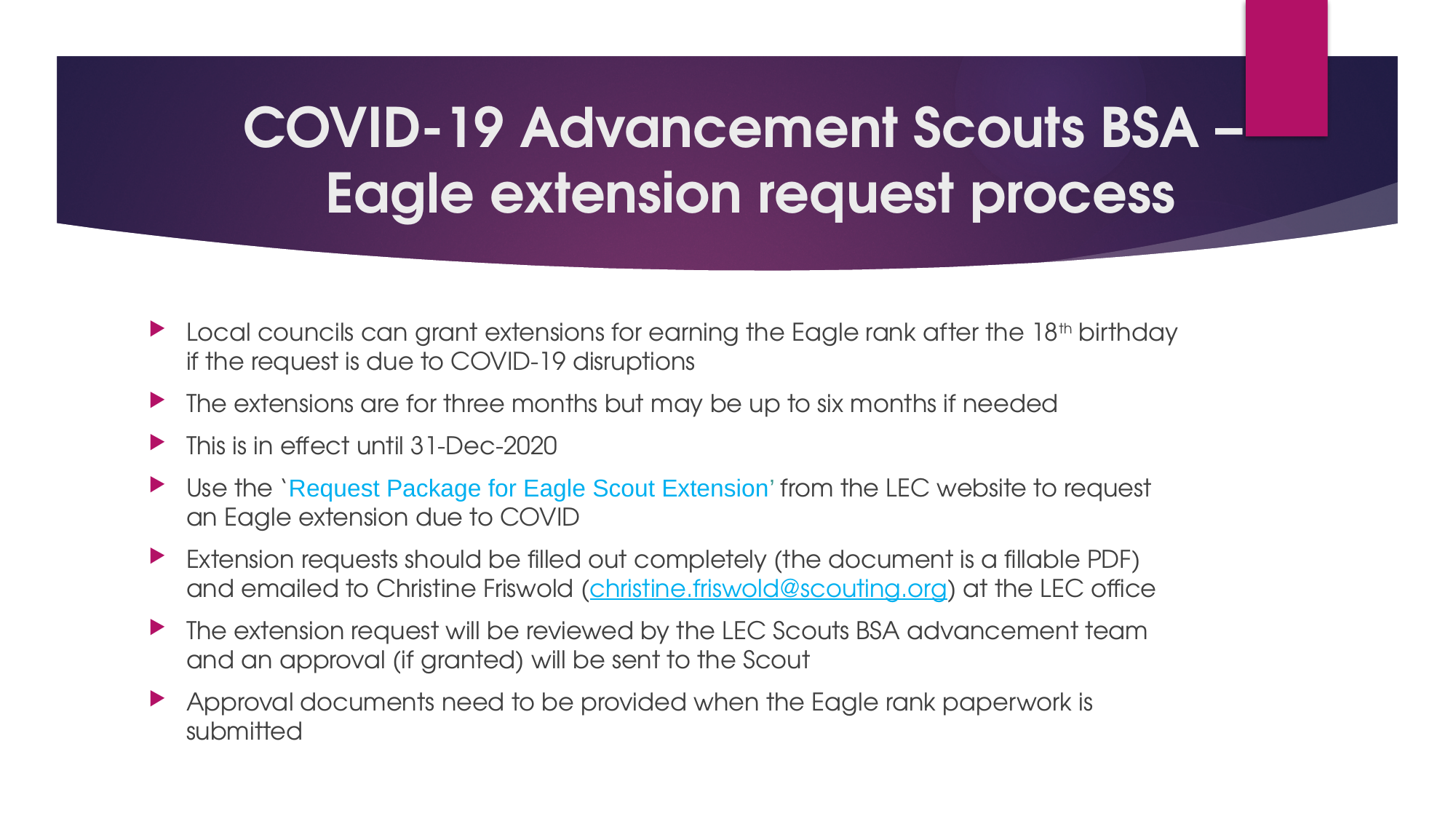

# COVID-19 Advancement Scouts BSA – Eagle extension request process
Local councils can grant extensions for earning the Eagle rank after the 18th birthday if the request is due to COVID-19 disruptions
The extensions are for three months but may be up to six months if needed
This is in effect until 31-Dec-2020
Use the ‘Request Package for Eagle Scout Extension’ from the LEC website to request an Eagle extension due to COVID
Extension requests should be filled out completely (the document is a fillable PDF) and emailed to Christine Friswold (christine.friswold@scouting.org) at the LEC office
The extension request will be reviewed by the LEC Scouts BSA advancement team and an approval (if granted) will be sent to the Scout
Approval documents need to be provided when the Eagle rank paperwork is submitted